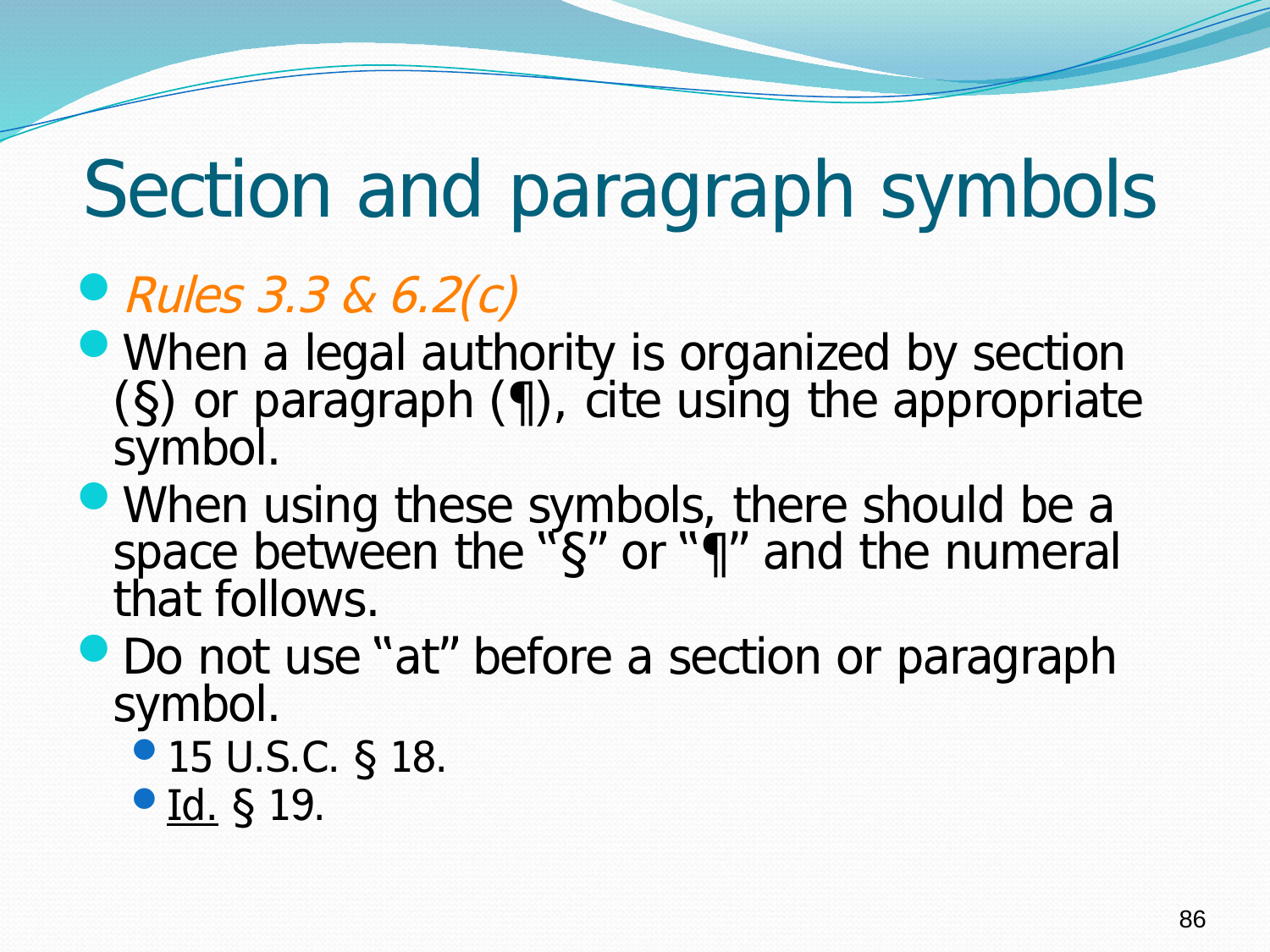

# Section and paragraph symbols
Rules 3.3 & 6.2(c)
When a legal authority is organized by section (§) or paragraph (¶), cite using the appropriate symbol.
When using these symbols, there should be a space between the “§” or “¶” and the numeral that follows.
Do not use “at” before a section or paragraph symbol.
15 U.S.C. § 18.
Id. § 19.
86